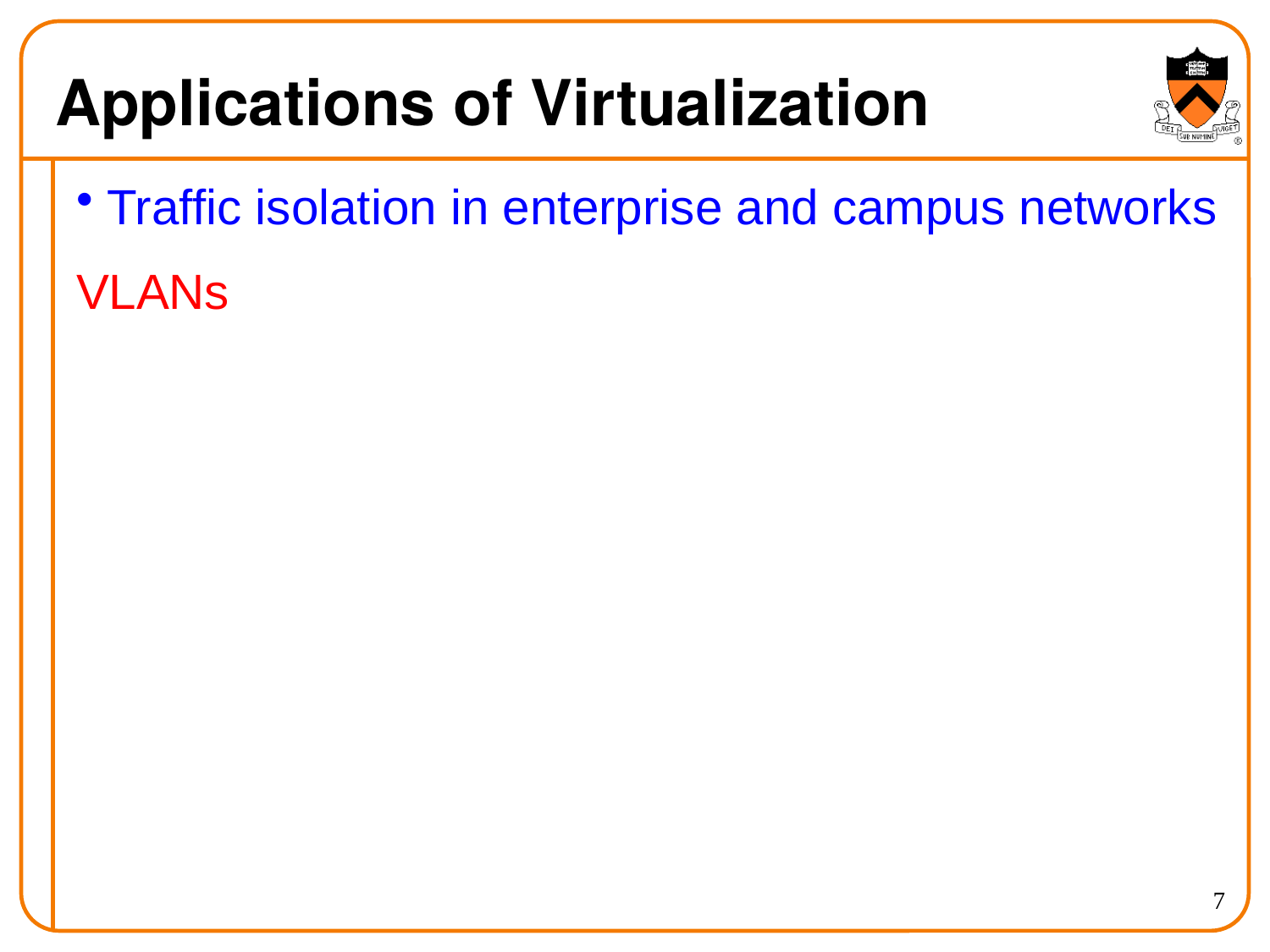

# Applications of Virtualization
Traffic isolation in enterprise and campus networks
VLANs

7